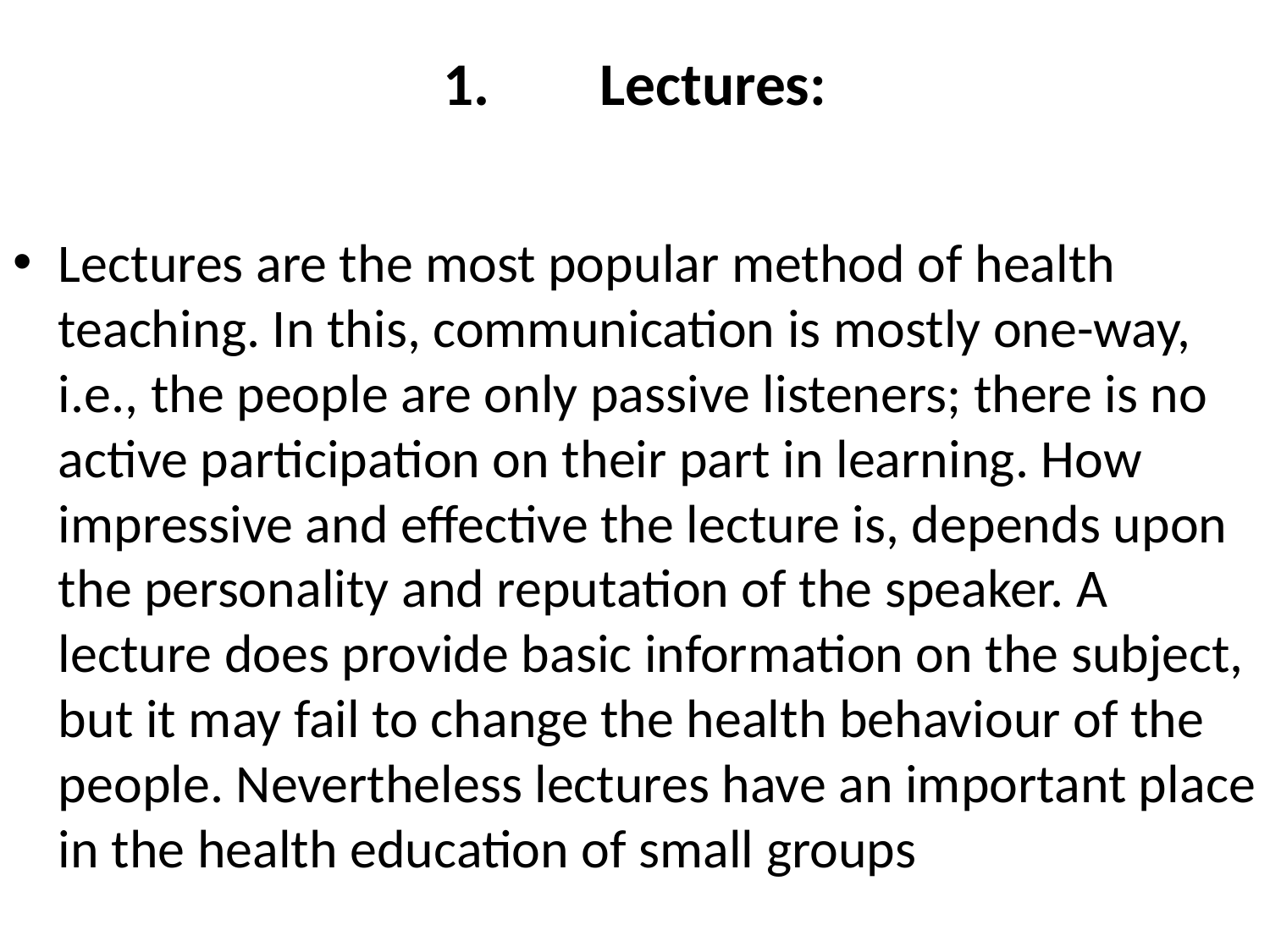

# 1.        Lectures:
Lectures are the most popular method of health teaching. In this, communication is mostly one-way, i.e., the people are only passive listeners; there is no active participation on their part in learning. How impressive and effective the lecture is, depends upon the personality and reputation of the speaker. A lecture does provide basic information on the subject, but it may fail to change the health behaviour of the people. Nevertheless lectures have an important place in the health education of small groups